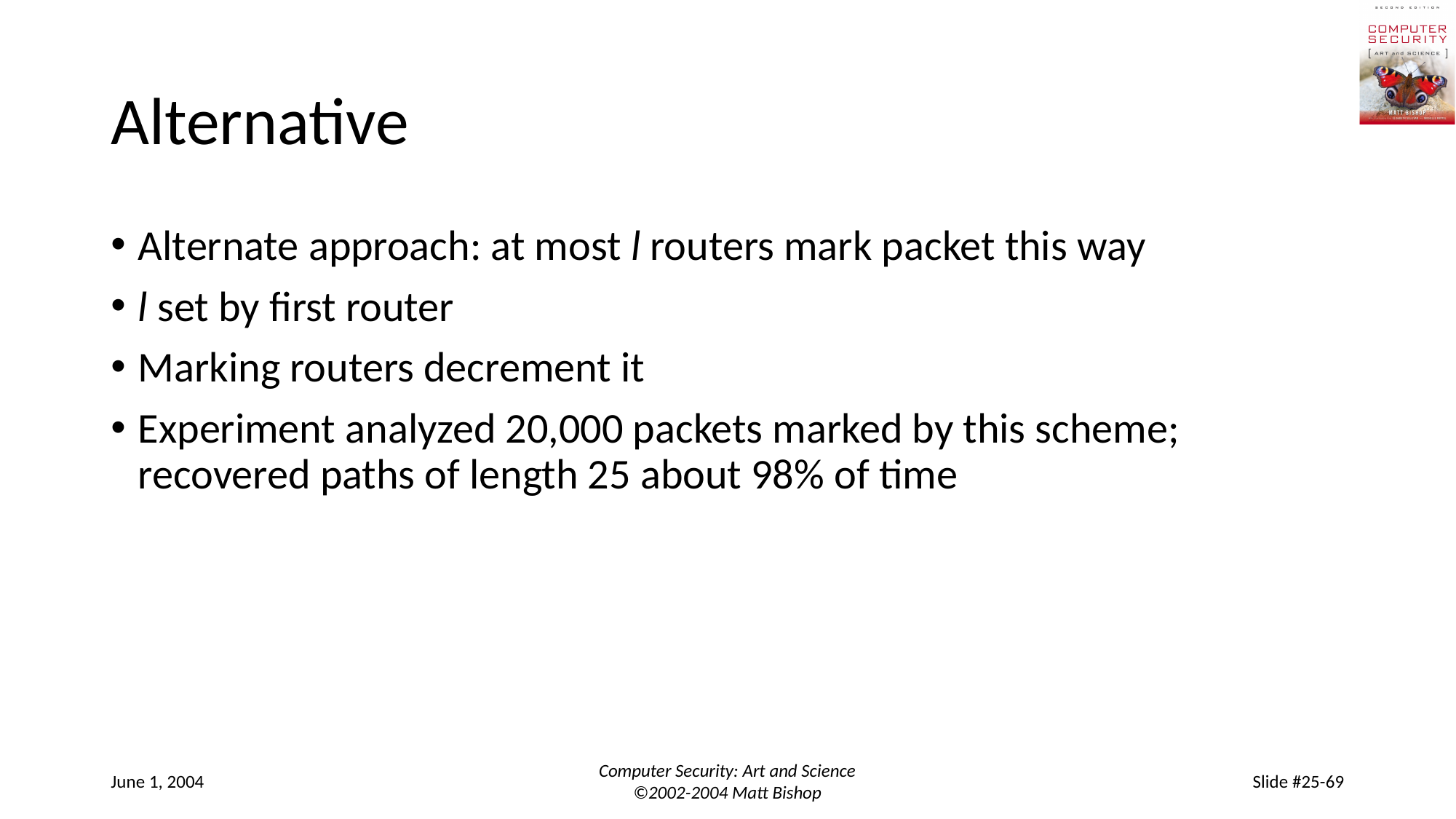

# Alternative
Alternate approach: at most l routers mark packet this way
l set by first router
Marking routers decrement it
Experiment analyzed 20,000 packets marked by this scheme; recovered paths of length 25 about 98% of time
June 1, 2004
Computer Security: Art and Science
©2002-2004 Matt Bishop
Slide #25-69